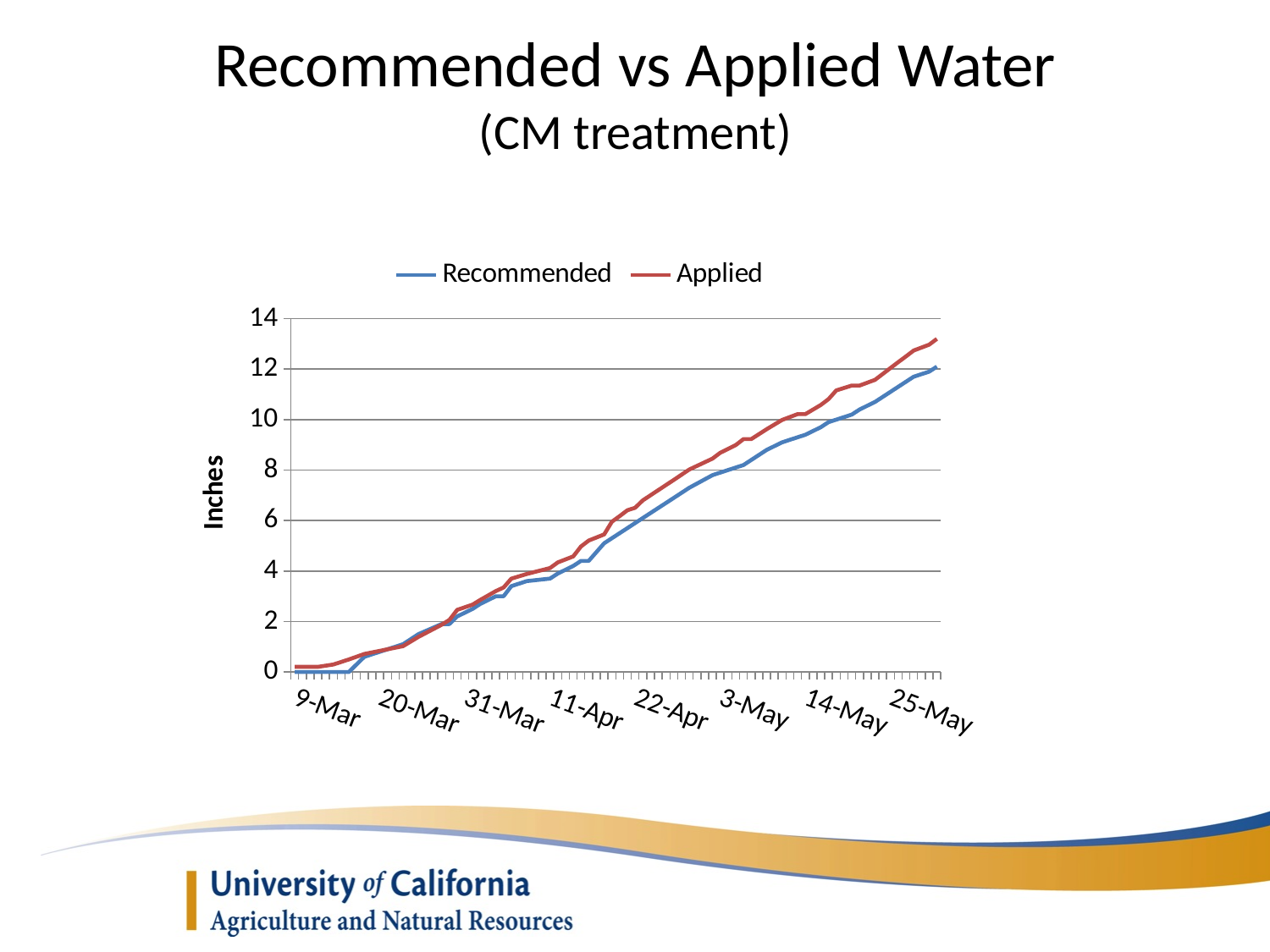

Recommended vs Applied Water
(CM treatment)

### Chart

| Category | Recommended | Applied |
|---|---|---|
| 42438 | 0.0 | 0.20319 |
| 42441 | 0.0 | 0.20319 |
| 42443 | 0.0 | 0.29579 |
| 42445 | 0.0 | 0.49690999999999996 |
| 42447 | 0.6 | 0.71411 |
| 42452 | 1.1 | 1.0236 |
| 42454 | 1.5 | 1.39164 |
| 42457 | 1.9 | 1.87287 |
| 42458 | 1.9 | 2.06366 |
| 42459 | 2.1999999999999997 | 2.45994 |
| 42461 | 2.4999999999999996 | 2.66979 |
| 42462 | 2.6999999999999997 | 2.85806 |
| 42464 | 2.9999999999999996 | 3.20704 |
| 42465 | 2.9999999999999996 | 3.34709 |
| 42466 | 3.3999999999999995 | 3.69814 |
| 42468 | 3.5999999999999996 | 3.88457 |
| 42471 | 3.6999999999999997 | 4.11738 |
| 42472 | 3.9 | 4.34078 |
| 42474 | 4.2 | 4.57818 |
| 42475 | 4.4 | 4.9700999999999995 |
| 42476 | 4.4 | 5.20635 |
| 42478 | 5.1000000000000005 | 5.44949 |
| 42479 | 5.300000000000001 | 5.95276 |
| 42480 | 5.500000000000001 | 6.173629999999999 |
| 42481 | 5.700000000000001 | 6.407589999999999 |
| 42482 | 5.900000000000001 | 6.504709999999999 |
| 42483 | 6.100000000000001 | 6.799049999999999 |
| 42485 | 6.500000000000002 | 7.20773 |
| 42487 | 6.900000000000002 | 7.61182 |
| 42489 | 7.3000000000000025 | 8.02417 |
| 42492 | 7.8000000000000025 | 8.45604 |
| 42493 | 7.900000000000002 | 8.687009999999999 |
| 42495 | 8.100000000000001 | 8.99007 |
| 42496 | 8.200000000000001 | 9.22678 |
| 42497 | 8.4 | 9.22678 |
| 42499 | 8.8 | 9.618929999999999 |
| 42501 | 9.100000000000001 | 9.988349999999999 |
| 42503 | 9.3 | 10.217719999999998 |
| 42504 | 9.4 | 10.217719999999998 |
| 42506 | 9.700000000000001 | 10.582219999999998 |
| 42507 | 9.9 | 10.813649999999997 |
| 42508 | 10.0 | 11.158039999999998 |
| 42510 | 10.2 | 11.349749999999998 |
| 42511 | 10.399999999999999 | 11.349749999999998 |
| 42513 | 10.7 | 11.575899999999999 |
| 42514 | 10.899999999999999 | 11.809169999999998 |
| 42515 | 11.099999999999998 | 12.045189999999998 |
| 42516 | 11.299999999999997 | 12.276389999999997 |
| 42517 | 11.499999999999996 | 12.504839999999998 |
| 42518 | 11.699999999999996 | 12.737649999999999 |
| 42520 | 11.899999999999995 | 12.968619999999998 |
| 42521 | 12.099999999999994 | 13.198669999999998 |